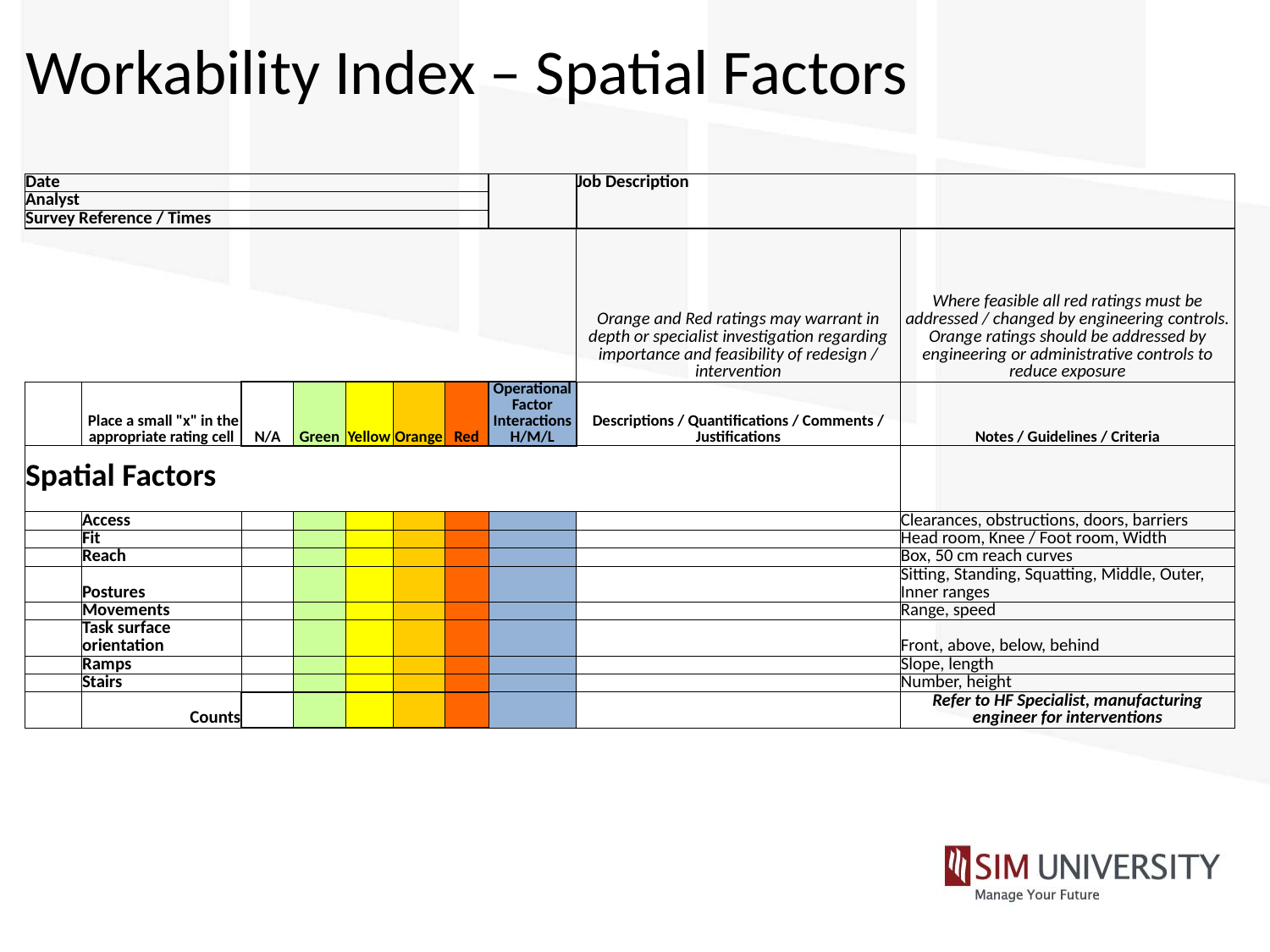

| Workability Index – Spatial Factors |  |  |  |  |  |  |  |  |  |
| --- | --- | --- | --- | --- | --- | --- | --- | --- | --- |
| Date |  |  |  |  |  |  |  | Job Description |  |
| Analyst |  |  |  |  |  |  |  |  |  |
| Survey Reference / Times |  |  |  |  |  |  |  |  |  |
|  |  |  |  |  |  |  |  | Orange and Red ratings may warrant in depth or specialist investigation regarding importance and feasibility of redesign / intervention | Where feasible all red ratings must be addressed / changed by engineering controls. Orange ratings should be addressed by engineering or administrative controls to reduce exposure |
|  | Place a small "x" in the appropriate rating cell | N/A | Green | Yellow | Orange | Red | Operational Factor Interactions H/M/L | Descriptions / Quantifications / Comments / Justifications | Notes / Guidelines / Criteria |
| Spatial Factors |  |  |  |  |  |  |  |  |  |
|  | Access |  |  |  |  |  |  |  | Clearances, obstructions, doors, barriers |
|  | Fit |  |  |  |  |  |  |  | Head room, Knee / Foot room, Width |
|  | Reach |  |  |  |  |  |  |  | Box, 50 cm reach curves |
|  | Postures |  |  |  |  |  |  |  | Sitting, Standing, Squatting, Middle, Outer, Inner ranges |
|  | Movements |  |  |  |  |  |  |  | Range, speed |
|  | Task surface orientation |  |  |  |  |  |  |  | Front, above, below, behind |
|  | Ramps |  |  |  |  |  |  |  | Slope, length |
|  | Stairs |  |  |  |  |  |  |  | Number, height |
|  | Counts |  |  |  |  |  |  |  | Refer to HF Specialist, manufacturing engineer for interventions |